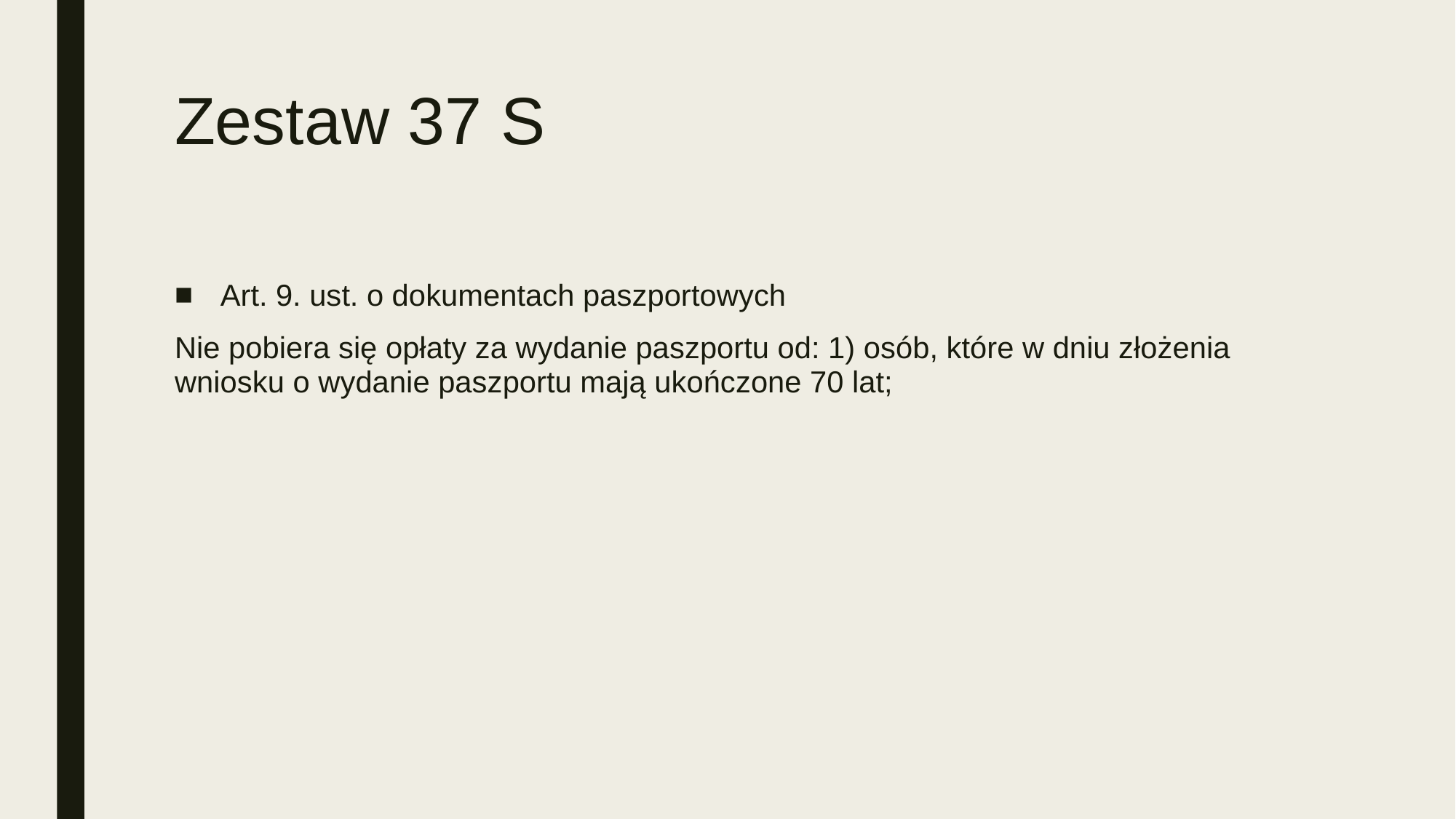

# Zestaw 37 S
Art. 9. ust. o dokumentach paszportowych
Nie pobiera się opłaty za wydanie paszportu od: 1) osób, które w dniu złożenia wniosku o wydanie paszportu mają ukończone 70 lat;